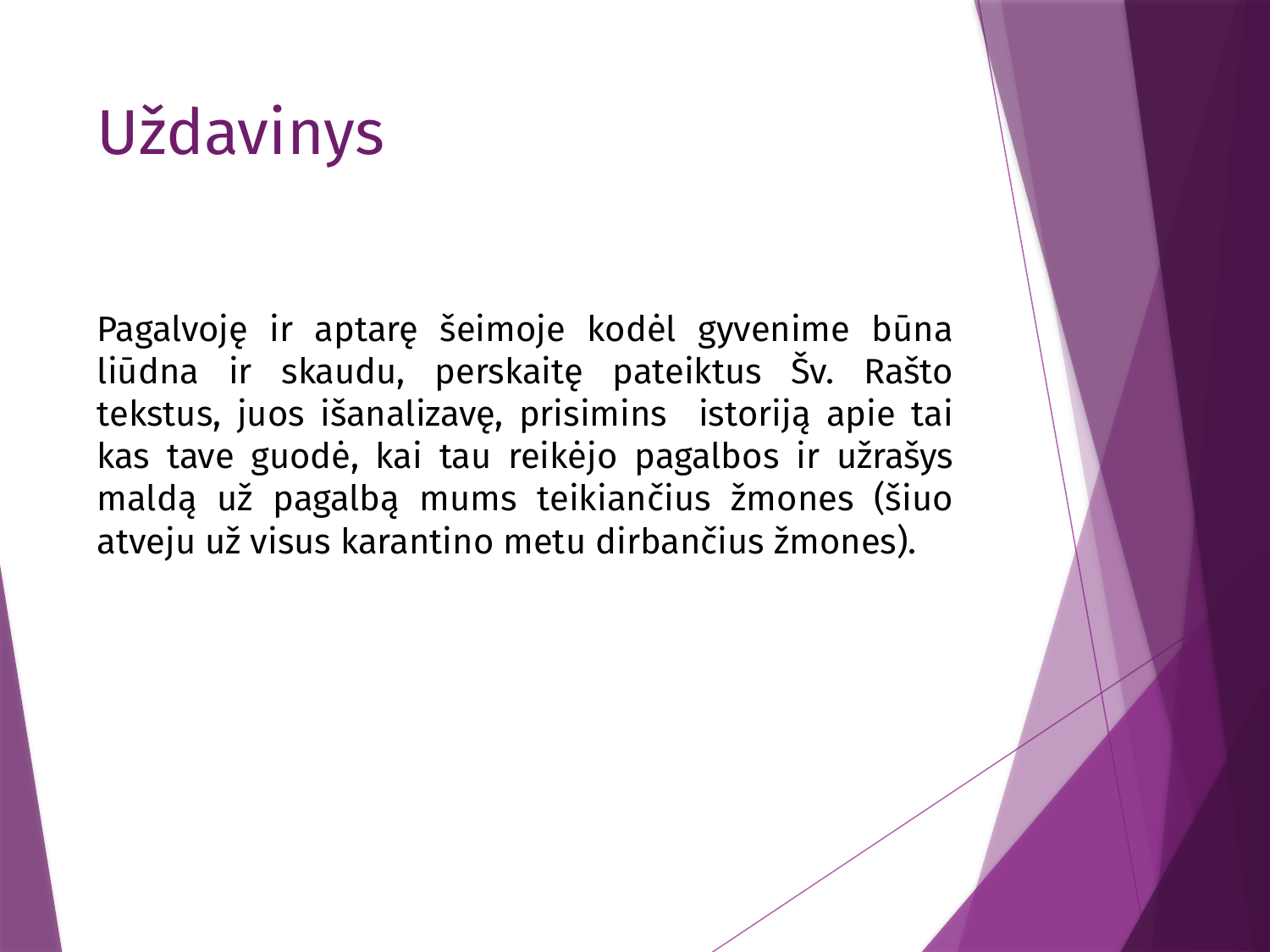

# Uždavinys
Pagalvoję ir aptarę šeimoje kodėl gyvenime būna liūdna ir skaudu, perskaitę pateiktus Šv. Rašto tekstus, juos išanalizavę, prisimins  istoriją apie tai kas tave guodė, kai tau reikėjo pagalbos ir užrašys maldą už pagalbą mums teikiančius žmones (šiuo atveju už visus karantino metu dirbančius žmones).